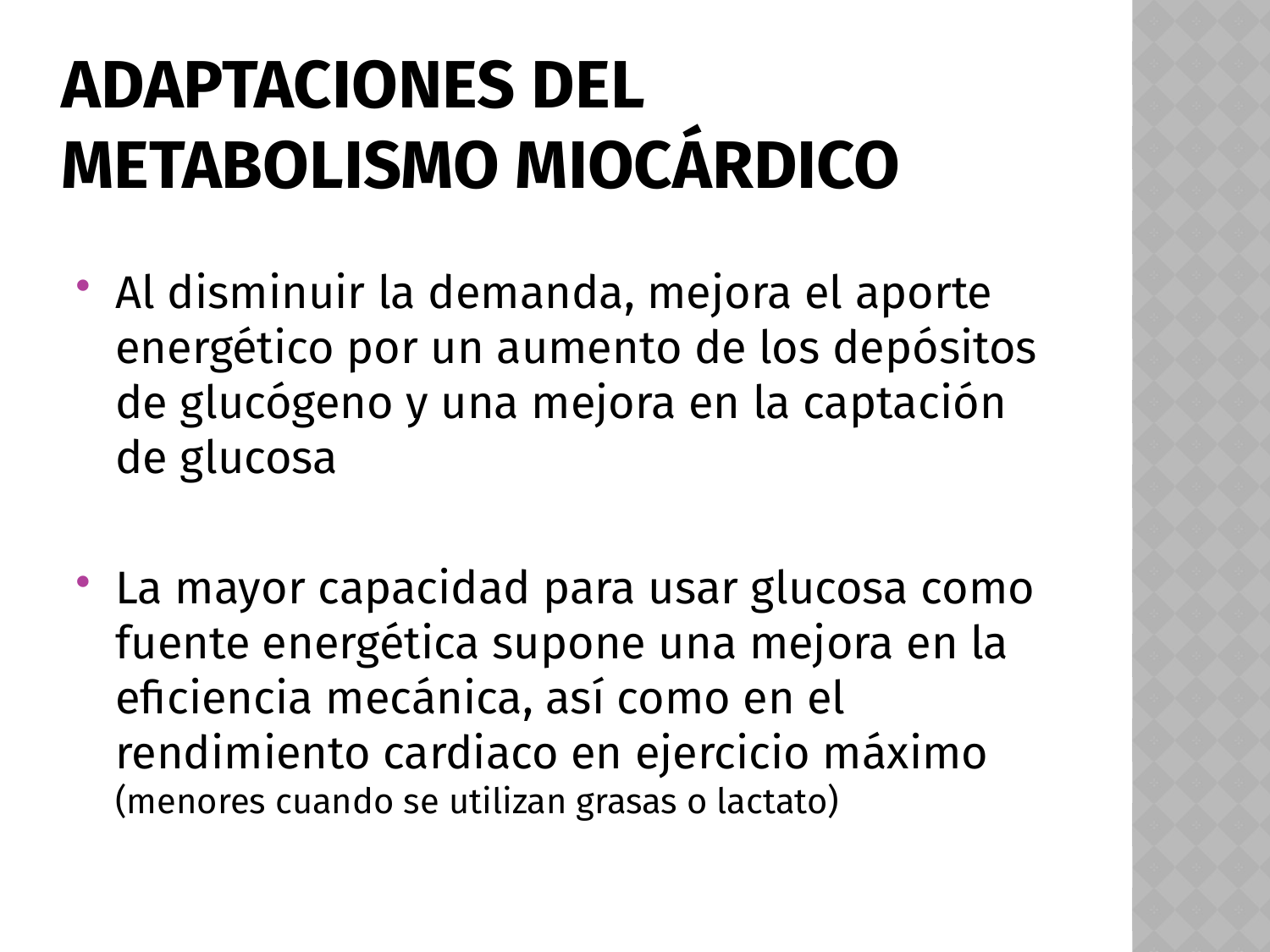

# ADAPTACIONES DEL METABOLISMO MIOCÁRDICO
Al disminuir la demanda, mejora el aporte energético por un aumento de los depósitos de glucógeno y una mejora en la captación de glucosa

La mayor capacidad para usar glucosa como fuente energética supone una mejora en la eficiencia mecánica, así como en el rendimiento cardiaco en ejercicio máximo (menores cuando se utilizan grasas o lactato)